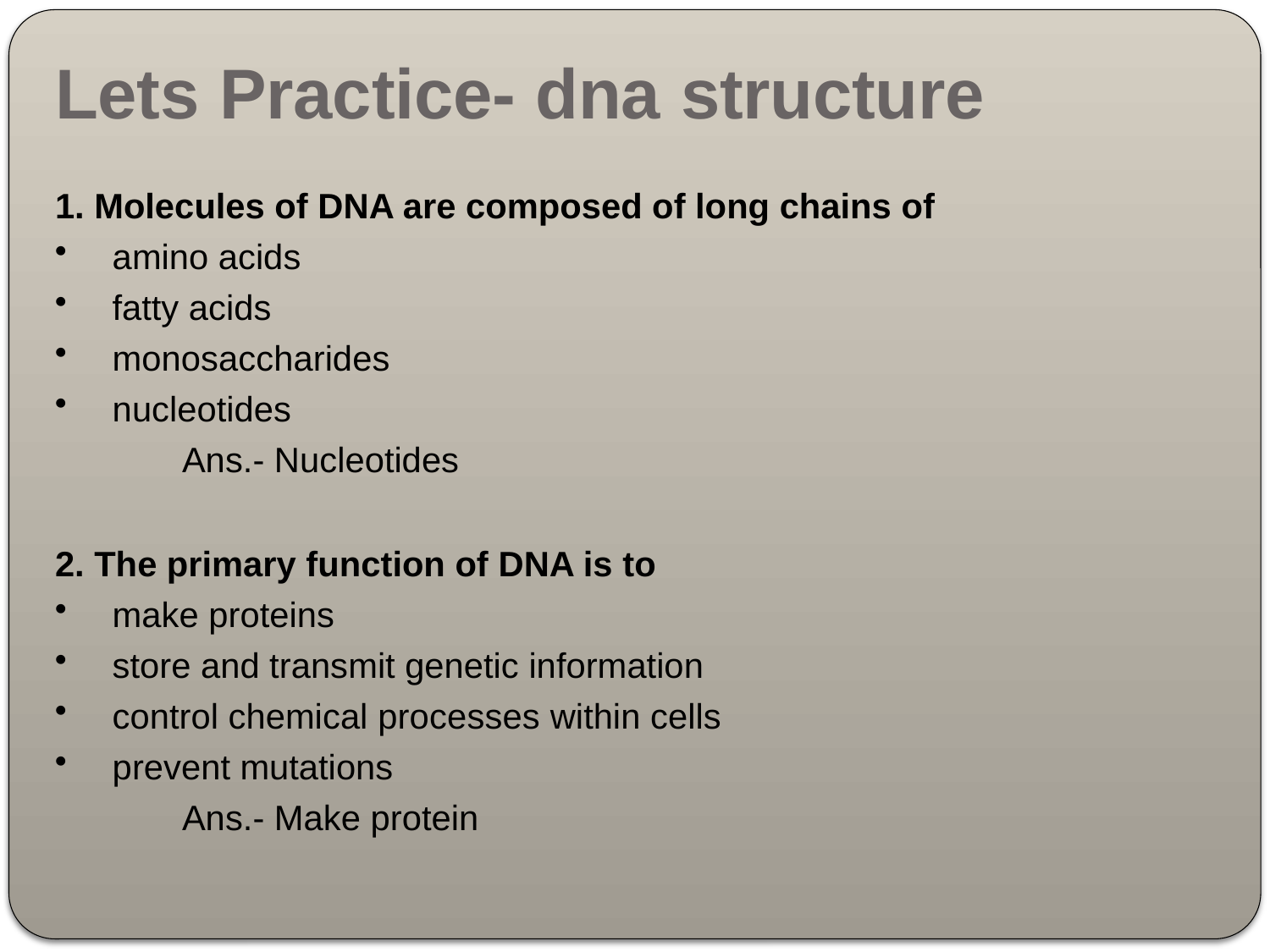

# Lets Practice- dna structure
1. Molecules of DNA are composed of long chains of
amino acids
fatty acids
monosaccharides
nucleotides
Ans.- Nucleotides

2. The primary function of DNA is to
make proteins
store and transmit genetic information
control chemical processes within cells
prevent mutations
Ans.- Make protein